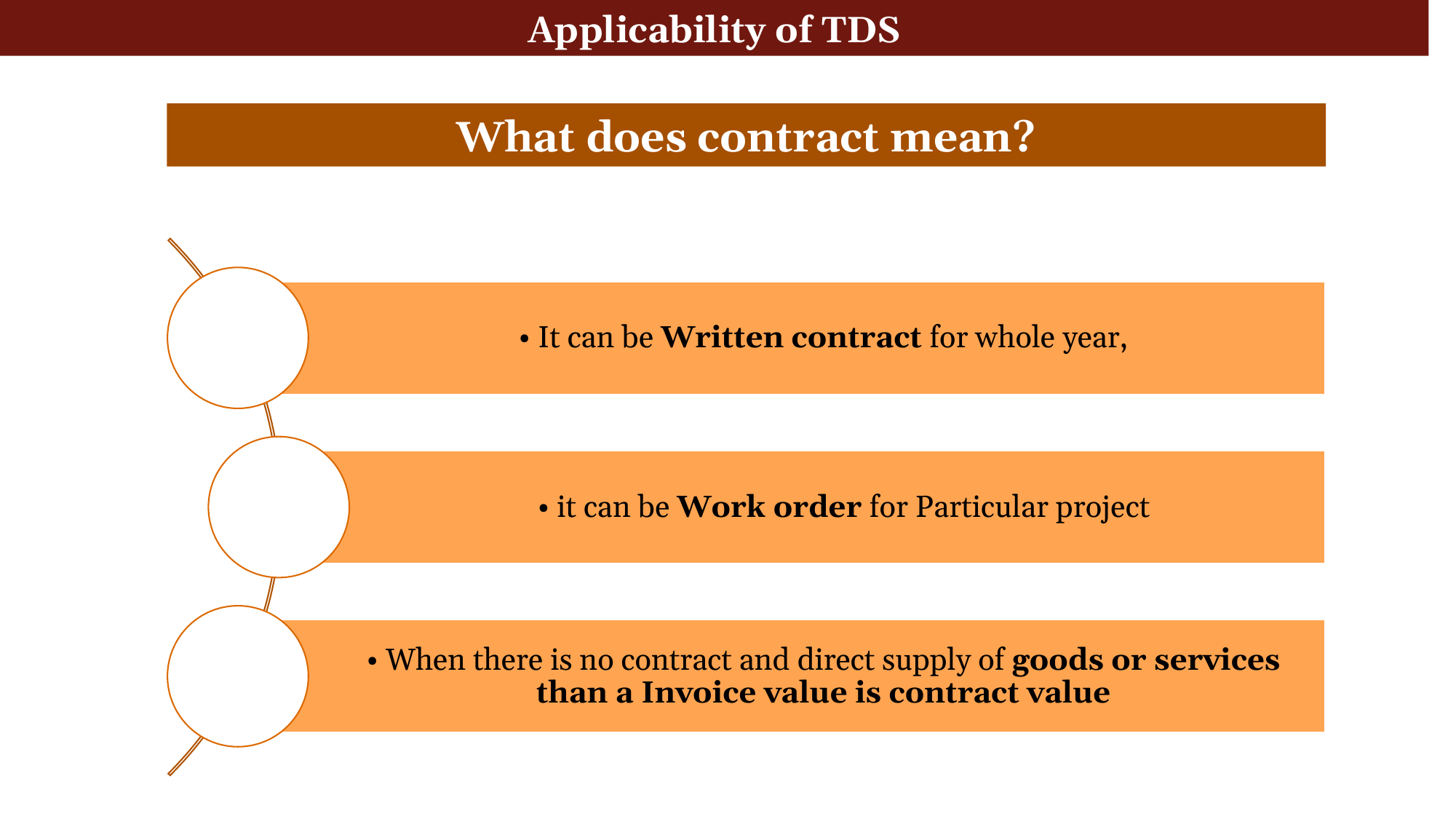

Applicability of TDS
What does contract mean?
• It can be Written contract for whole year,
• it can be Work order for Particular project
• When there is no contract and direct supply of goods or services than a Invoice value is contract value